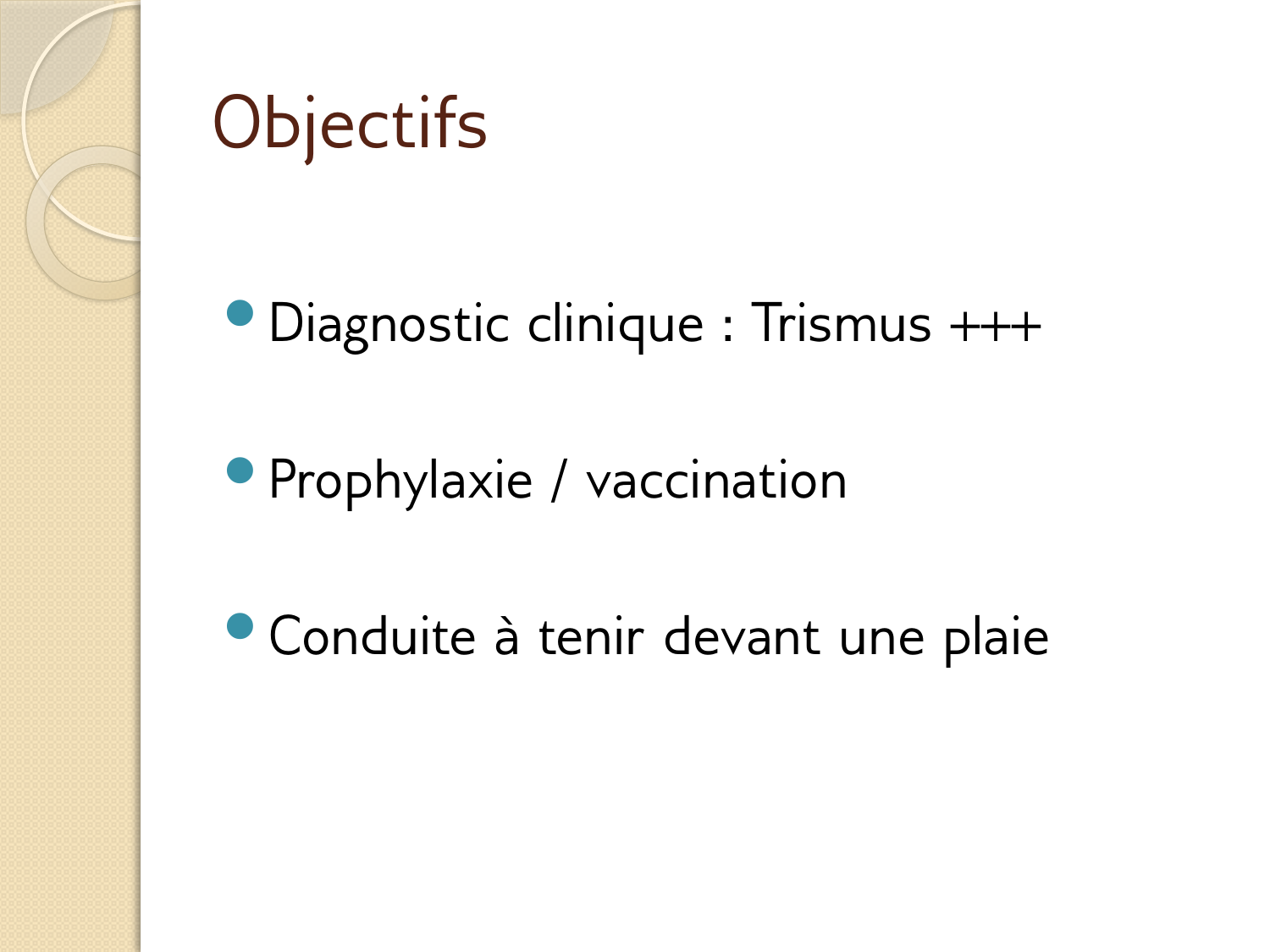

# Objectifs

Diagnostic clinique : Trismus +++

Prophylaxie / vaccination

Conduite à tenir devant une plaie